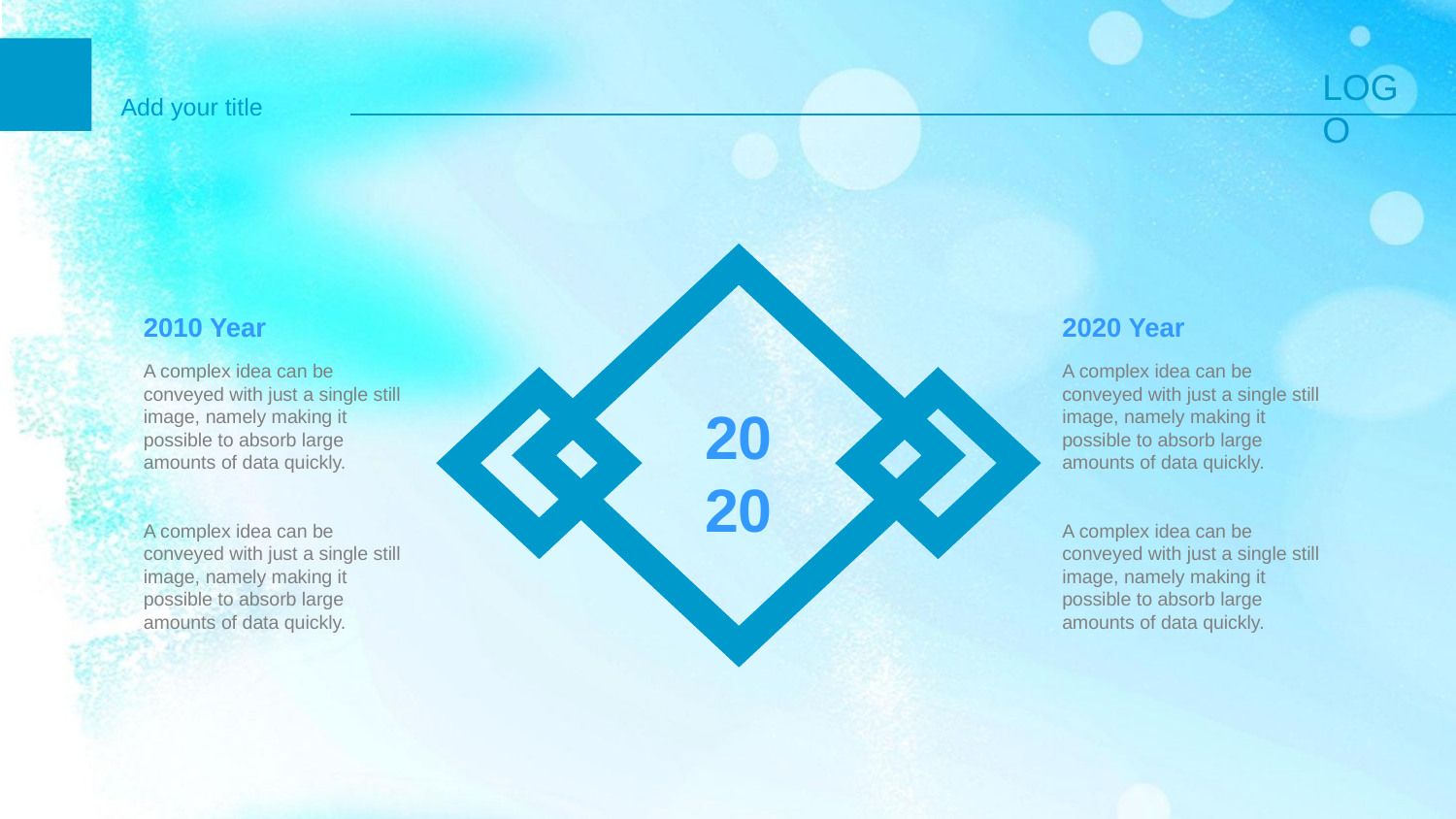

2010 Year
2020 Year
A complex idea can be conveyed with just a single still image, namely making it possible to absorb large amounts of data quickly.

A complex idea can be conveyed with just a single still image, namely making it possible to absorb large amounts of data quickly.
A complex idea can be conveyed with just a single still image, namely making it possible to absorb large amounts of data quickly.

A complex idea can be conveyed with just a single still image, namely making it possible to absorb large amounts of data quickly.

20
20